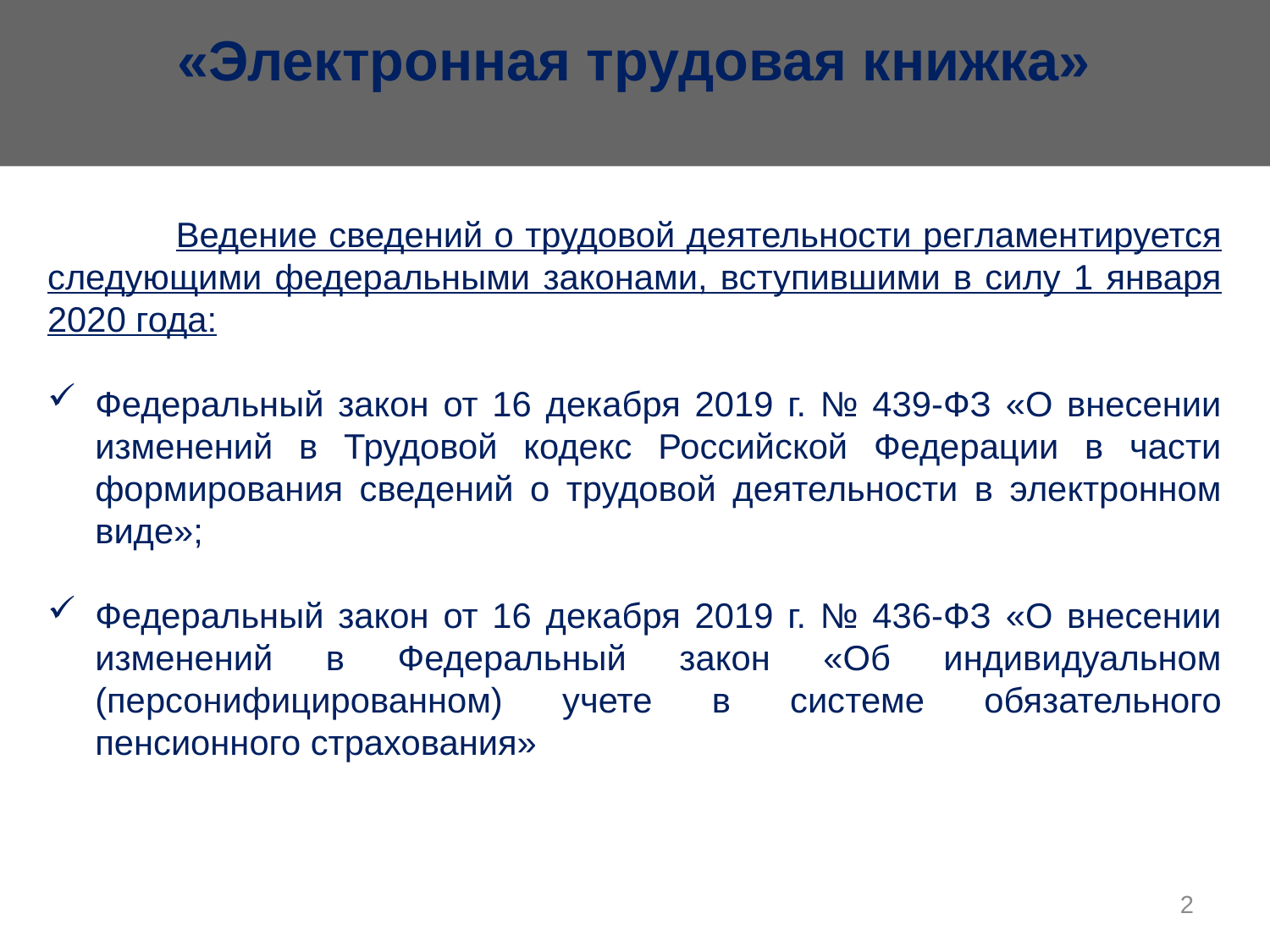

«Электронная трудовая книжка»

 	Ведение сведений о трудовой деятельности регламентируется следующими федеральными законами, вступившими в силу 1 января 2020 года:

Федеральный закон от 16 декабря 2019 г. № 439-ФЗ «О внесении изменений в Трудовой кодекс Российской Федерации в части формирования сведений о трудовой деятельности в электронном виде»;

Федеральный закон от 16 декабря 2019 г. № 436-ФЗ «О внесении изменений в Федеральный закон «Об индивидуальном (персонифицированном) учете в системе обязательного пенсионного страхования»

2